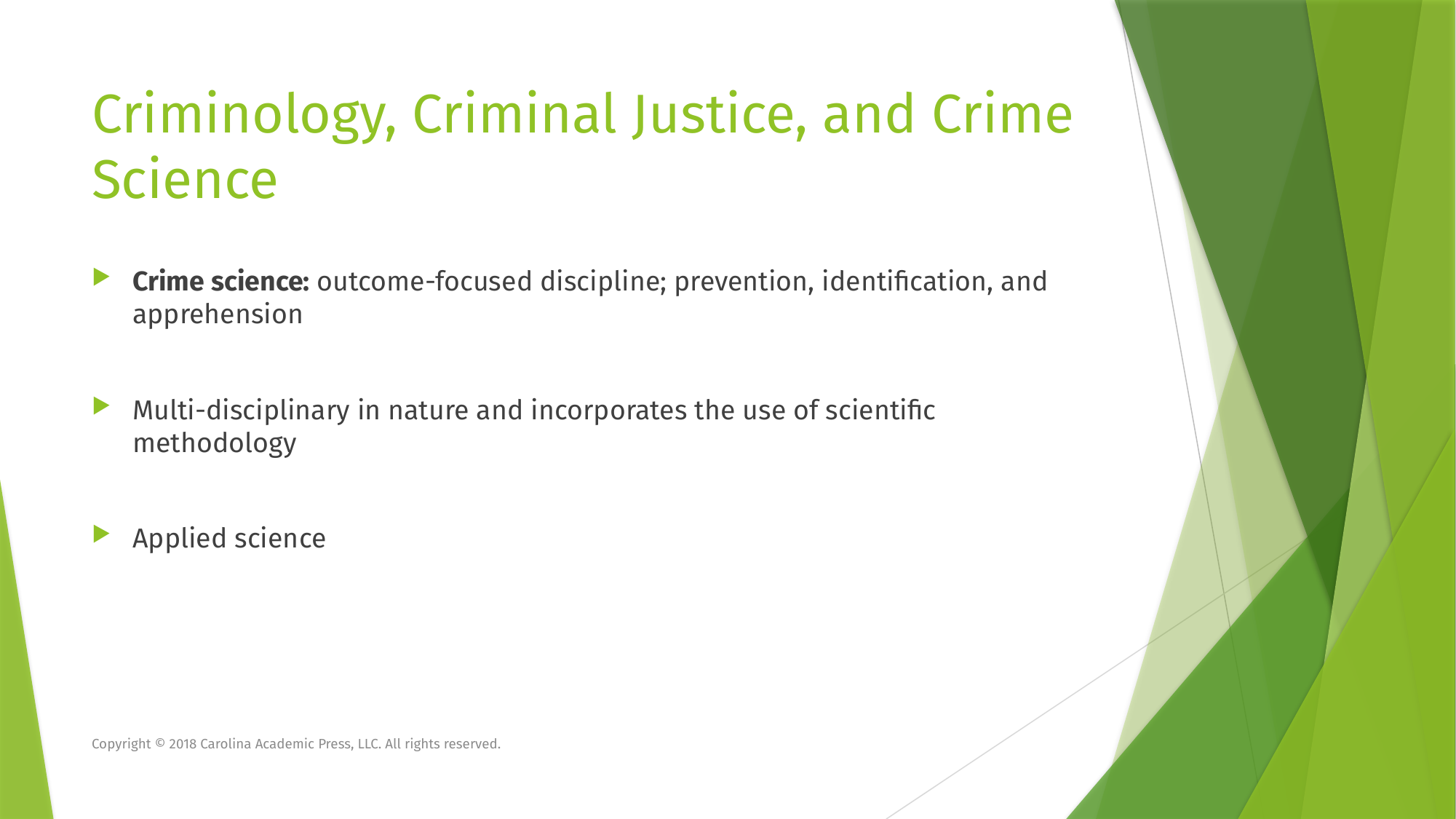

# Criminology, Criminal Justice, and Crime Science
Crime science: outcome-focused discipline; prevention, identification, and apprehension

Multi-disciplinary in nature and incorporates the use of scientific methodology

Applied science

Copyright © 2018 Carolina Academic Press, LLC. All rights reserved.